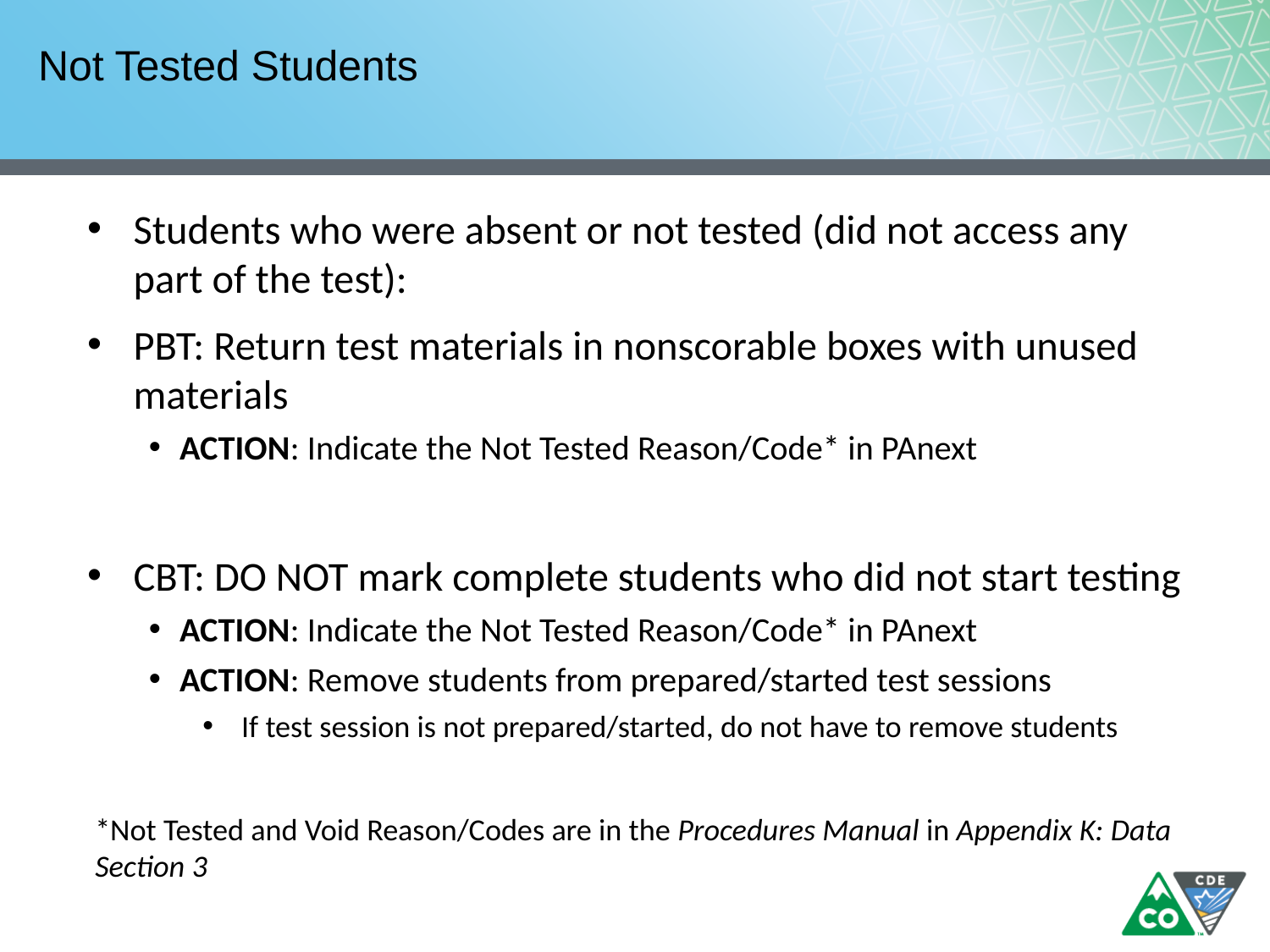

# Not Tested Students
Students who were absent or not tested (did not access any part of the test):
PBT: Return test materials in nonscorable boxes with unused materials
ACTION: Indicate the Not Tested Reason/Code* in PAnext

CBT: DO NOT mark complete students who did not start testing
ACTION: Indicate the Not Tested Reason/Code* in PAnext
ACTION: Remove students from prepared/started test sessions
If test session is not prepared/started, do not have to remove students

*Not Tested and Void Reason/Codes are in the Procedures Manual in Appendix K: Data Section 3